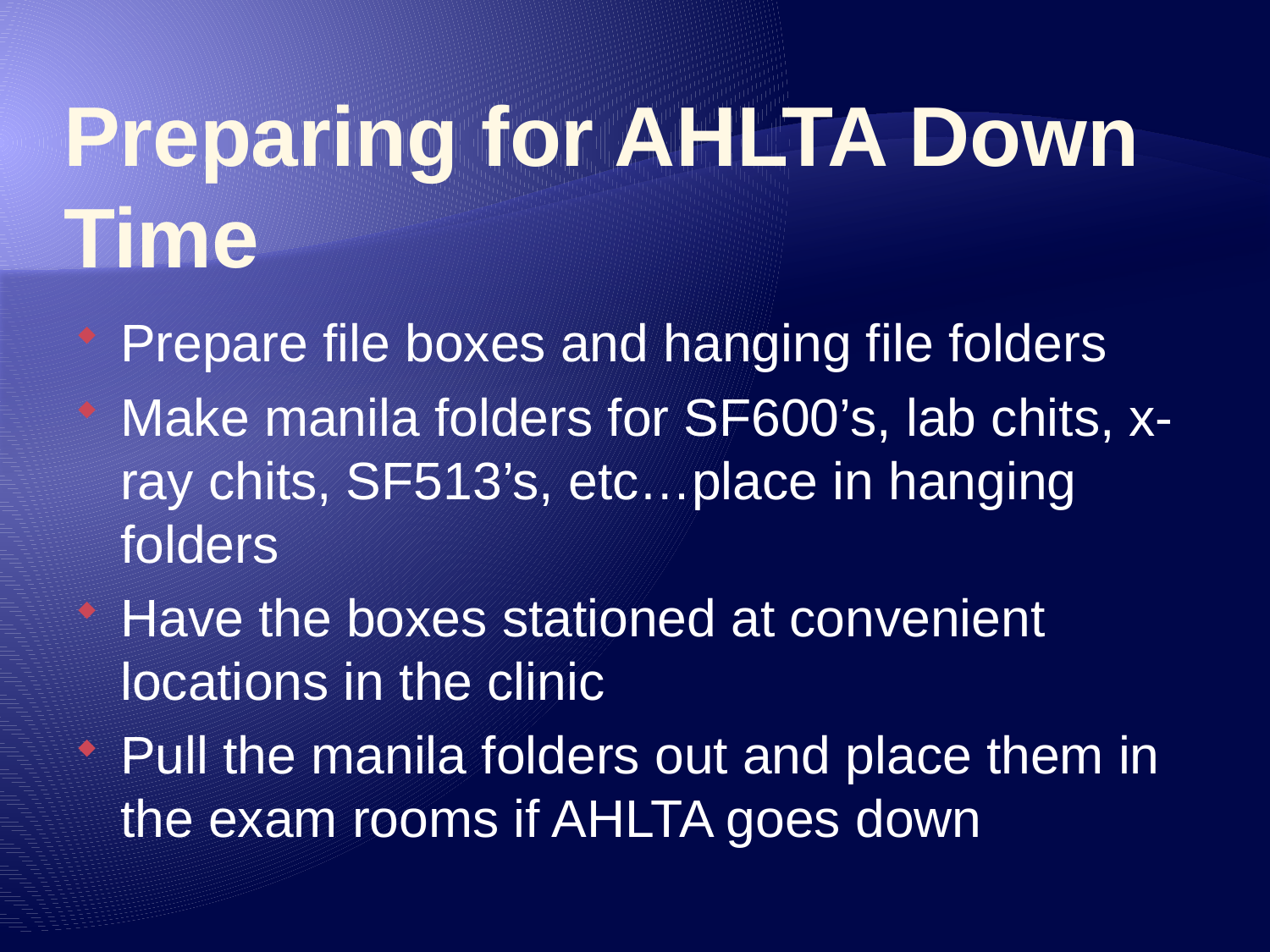

# Preparing for AHLTA Down Time
Prepare file boxes and hanging file folders
Make manila folders for SF600’s, lab chits, x-ray chits, SF513’s, etc…place in hanging folders
Have the boxes stationed at convenient locations in the clinic
Pull the manila folders out and place them in the exam rooms if AHLTA goes down